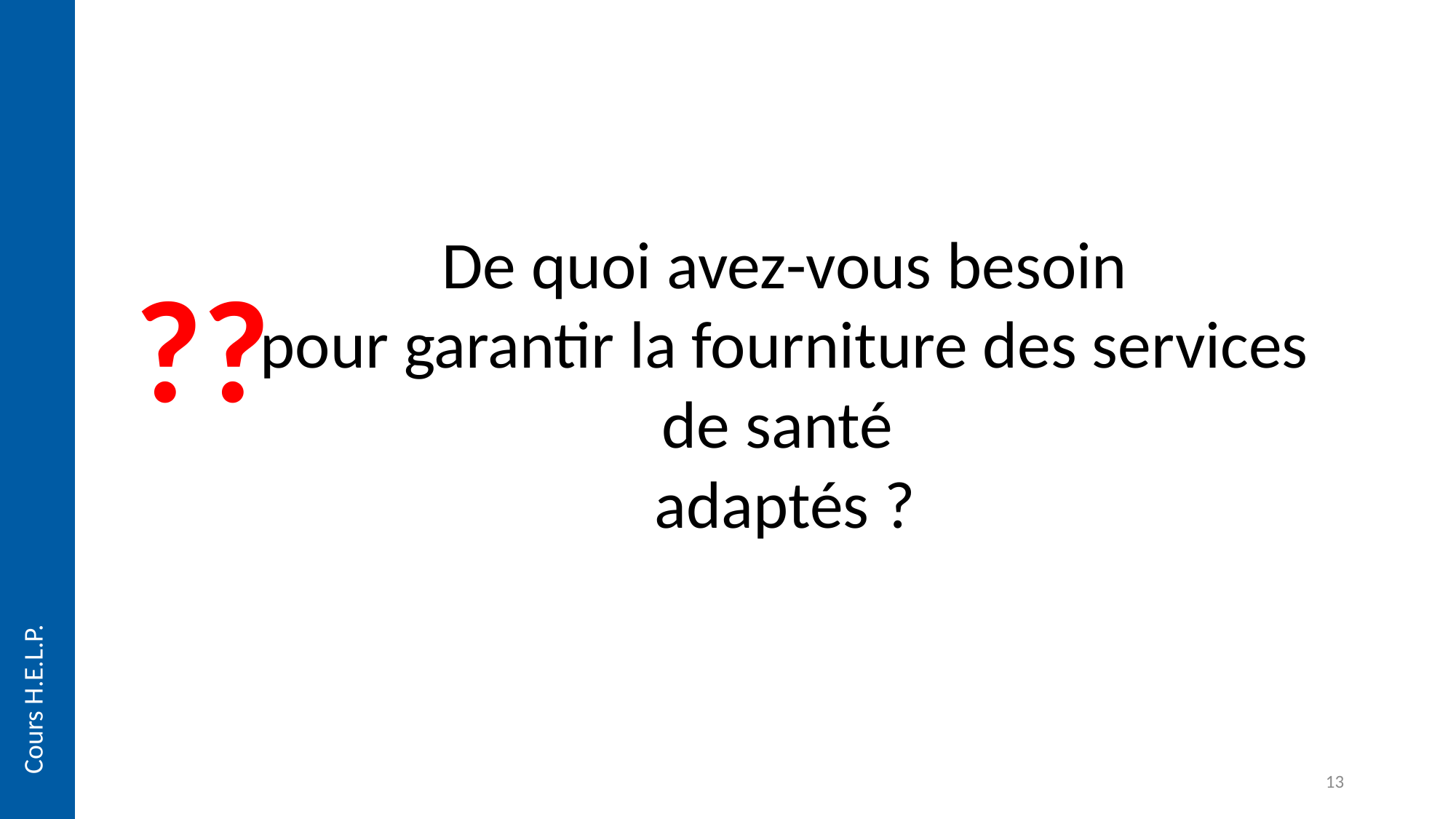

De quoi avez-vous besoin
pour garantir la fourniture des services de santé
adaptés ?
??
Cours H.E.L.P.
13